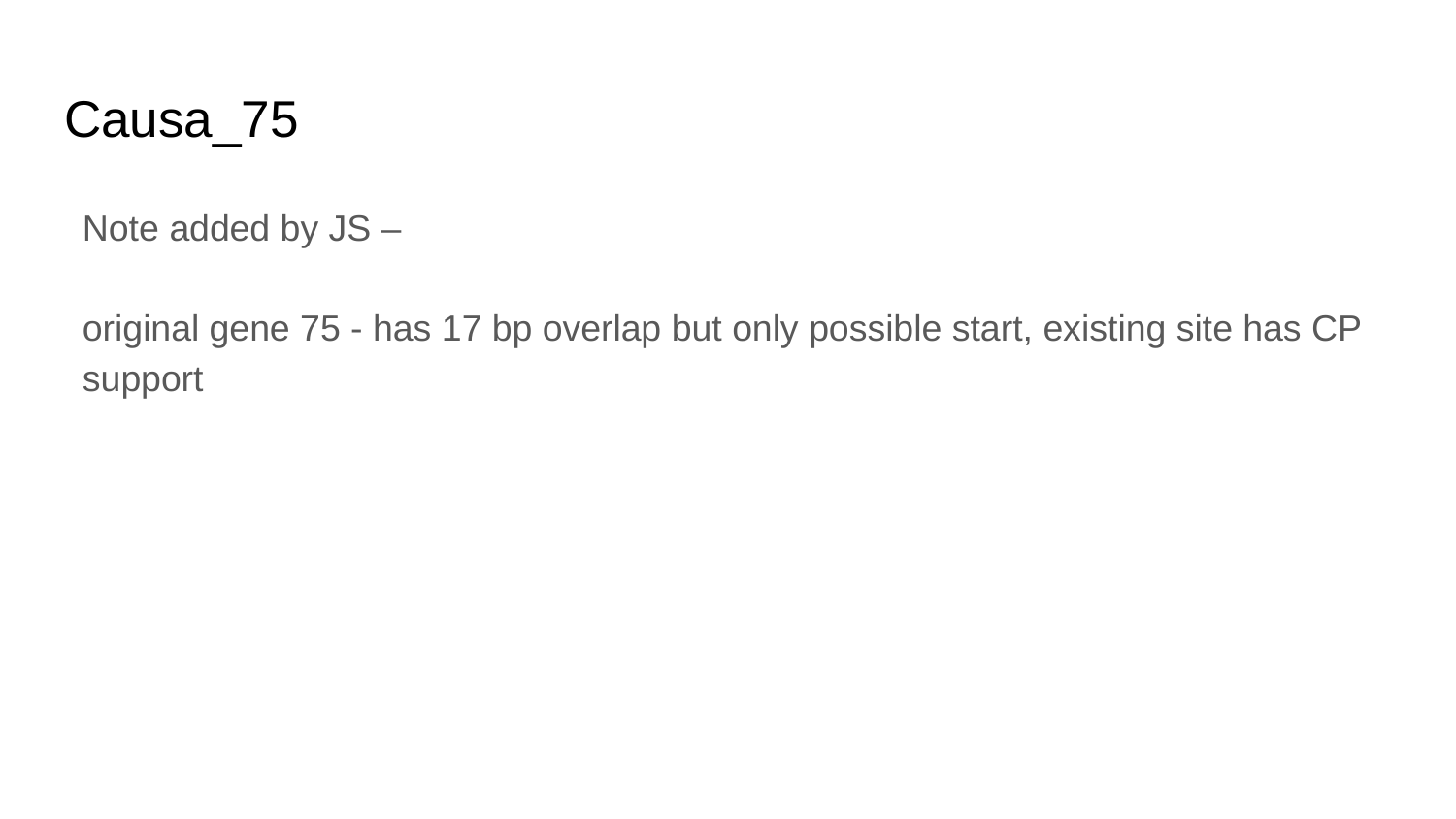

# Causa_75
Note added by JS –

original gene 75 - has 17 bp overlap but only possible start, existing site has CP support